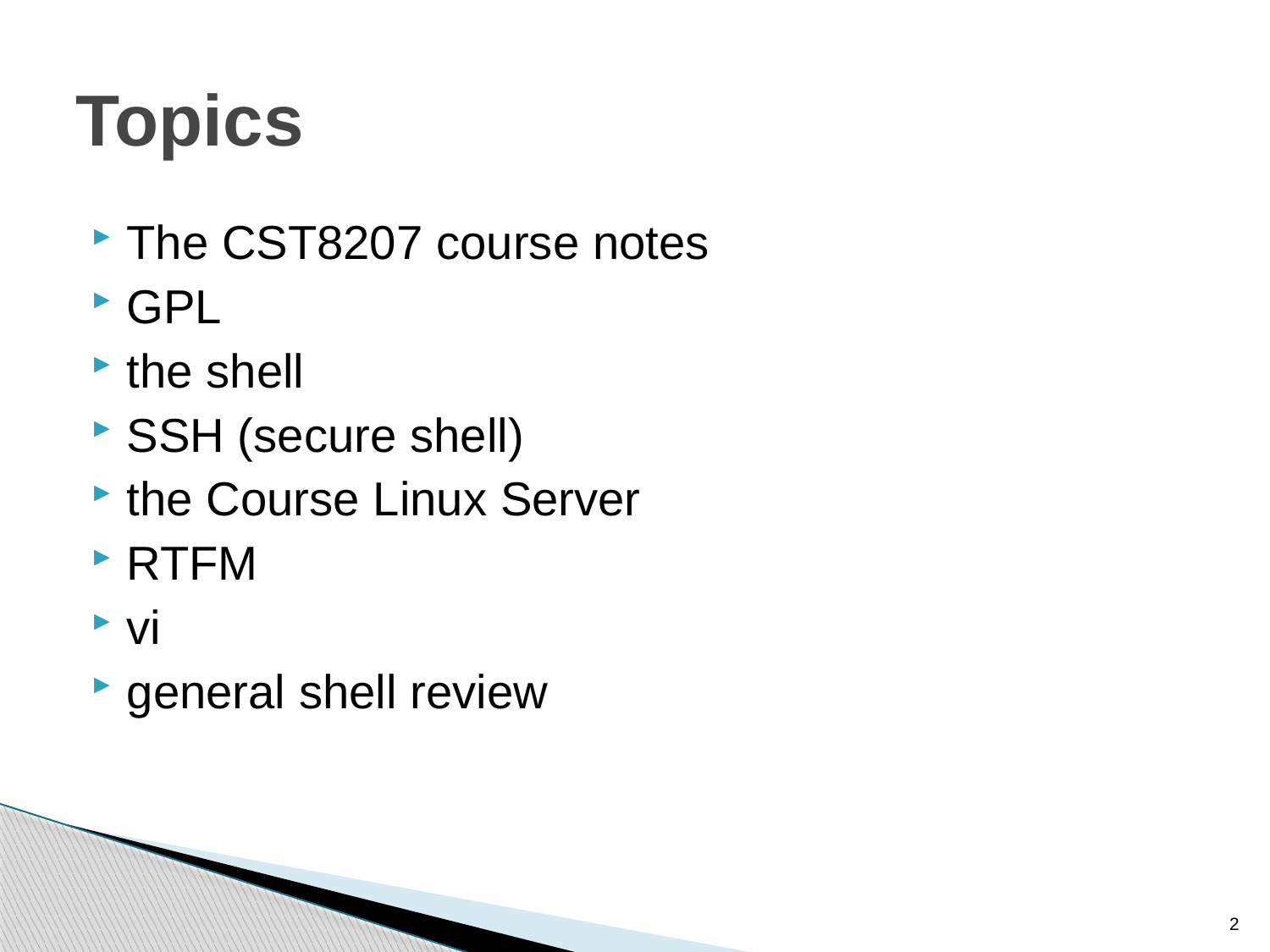

# Topics
The CST8207 course notes
GPL
the shell
SSH (secure shell)
the Course Linux Server
RTFM
vi
general shell review

2